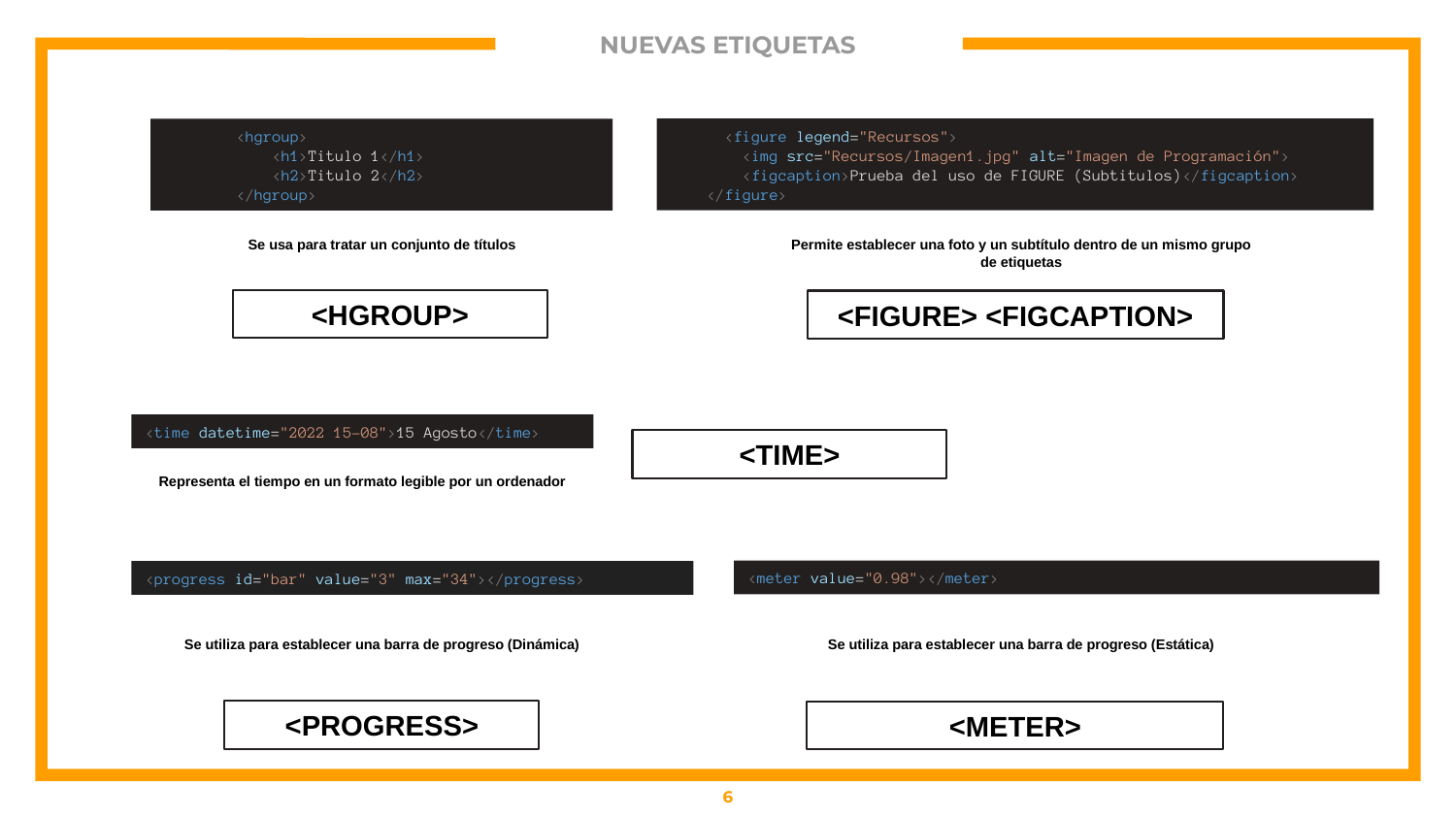

# NUEVAS ETIQUETAS
      <figure legend="Recursos">
        <img src="Recursos/Imagen1.jpg" alt="Imagen de Programación">
        <figcaption>Prueba del uso de FIGURE (Subtitulos)</figcaption>
    </figure>
        <hgroup>
            <h1>Titulo 1</h1>
            <h2>Titulo 2</h2>
        </hgroup>
Se usa para tratar un conjunto de títulos
Permite establecer una foto y un subtítulo dentro de un mismo grupo de etiquetas
<HGROUP>
<FIGURE> <FIGCAPTION>
<time datetime="2022 15-08">15 Agosto</time>
<TIME>
Representa el tiempo en un formato legible por un ordenador
<meter value="0.98"></meter>
<progress id="bar" value="3" max="34"></progress>
Se utiliza para establecer una barra de progreso (Dinámica)
Se utiliza para establecer una barra de progreso (Estática)
<PROGRESS>
<METER>
6